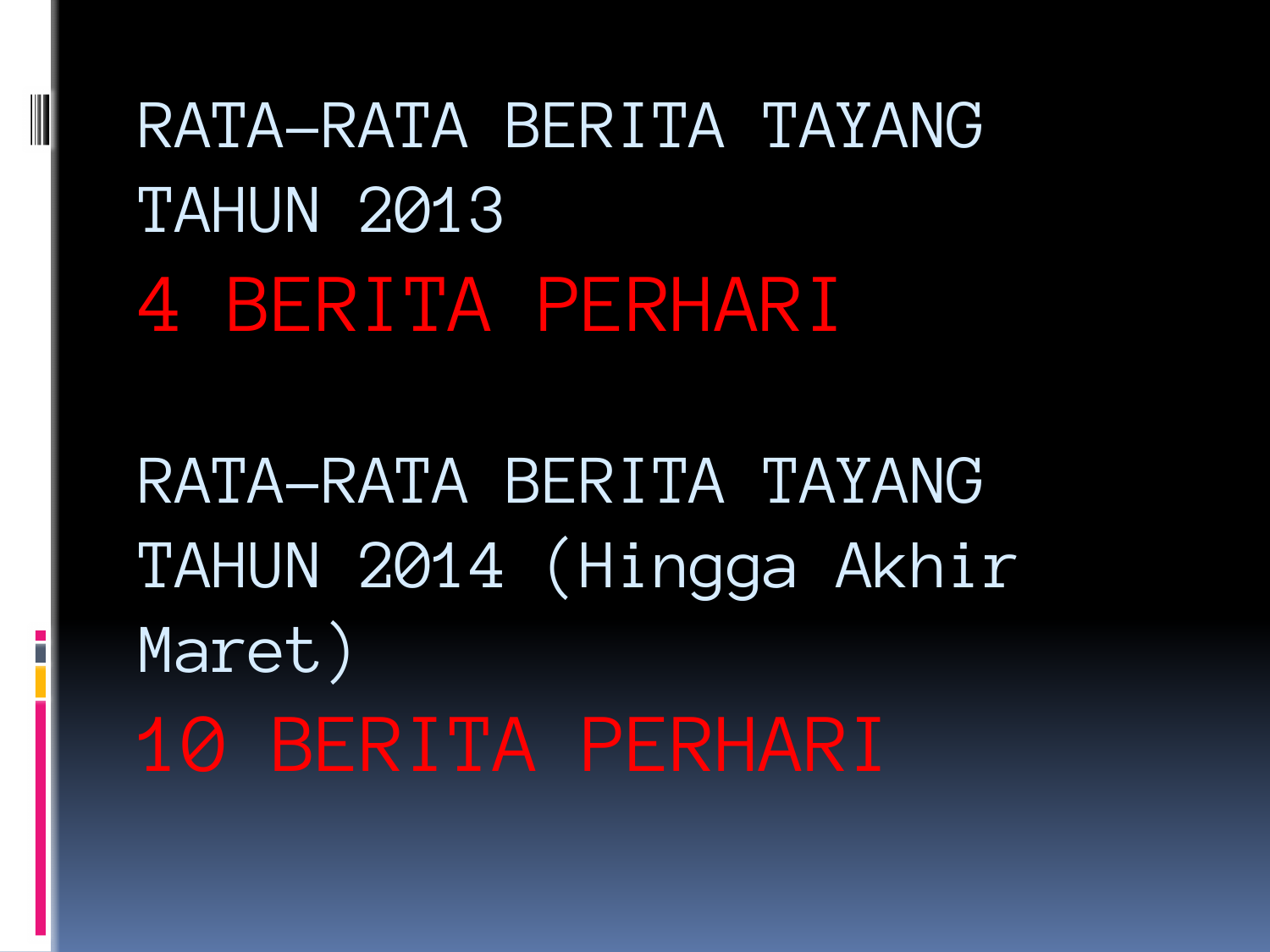

# RATA-RATA BERITA TAYANG TAHUN 2013 4 BERITA PERHARI RATA-RATA BERITA TAYANG TAHUN 2014 (Hingga Akhir Maret) 10 BERITA PERHARI